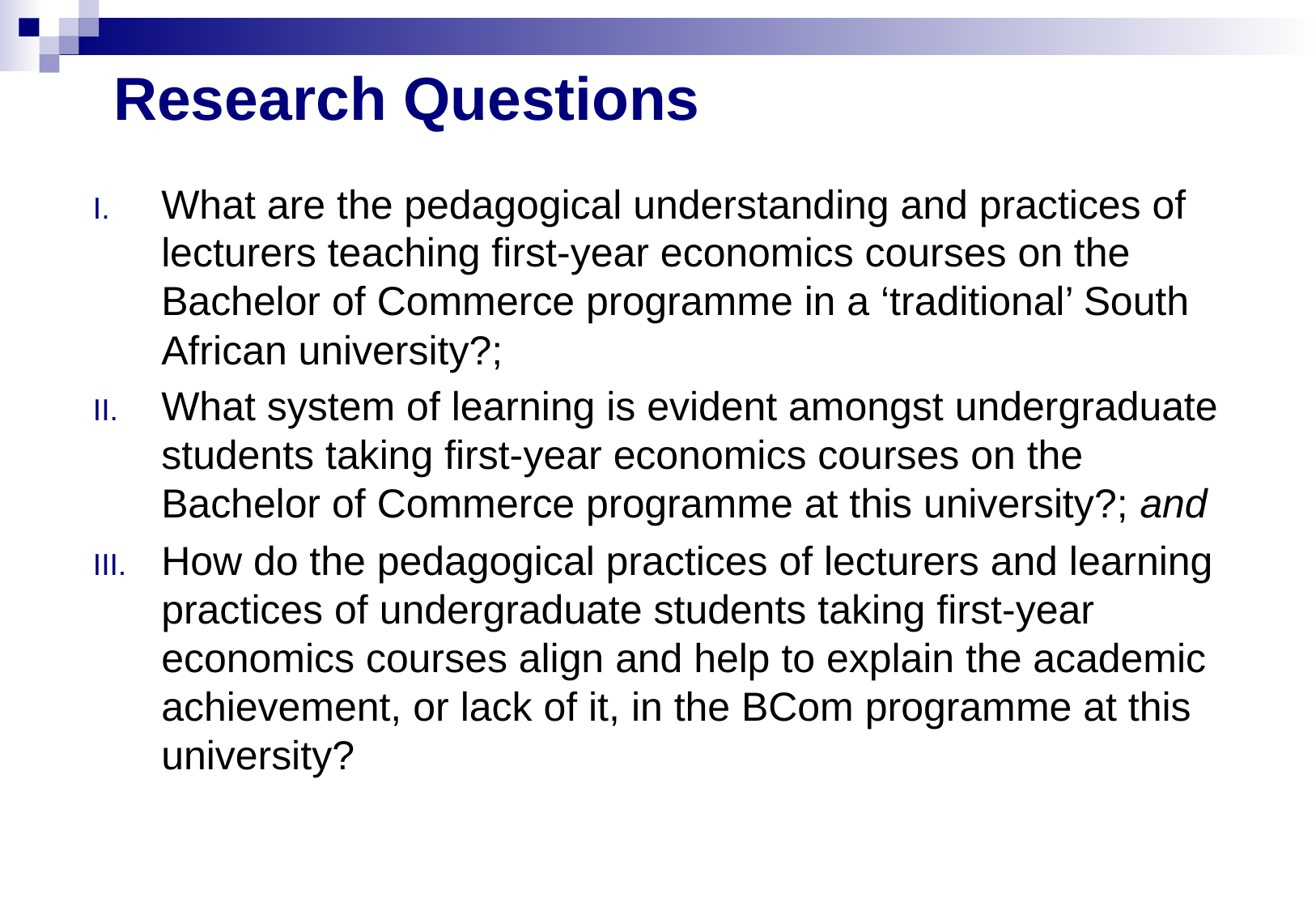

# Research Questions
What are the pedagogical understanding and practices of lecturers teaching first-year economics courses on the Bachelor of Commerce programme in a ‘traditional’ South African university?;
What system of learning is evident amongst undergraduate students taking first-year economics courses on the Bachelor of Commerce programme at this university?; and
How do the pedagogical practices of lecturers and learning practices of undergraduate students taking first-year economics courses align and help to explain the academic achievement, or lack of it, in the BCom programme at this university?